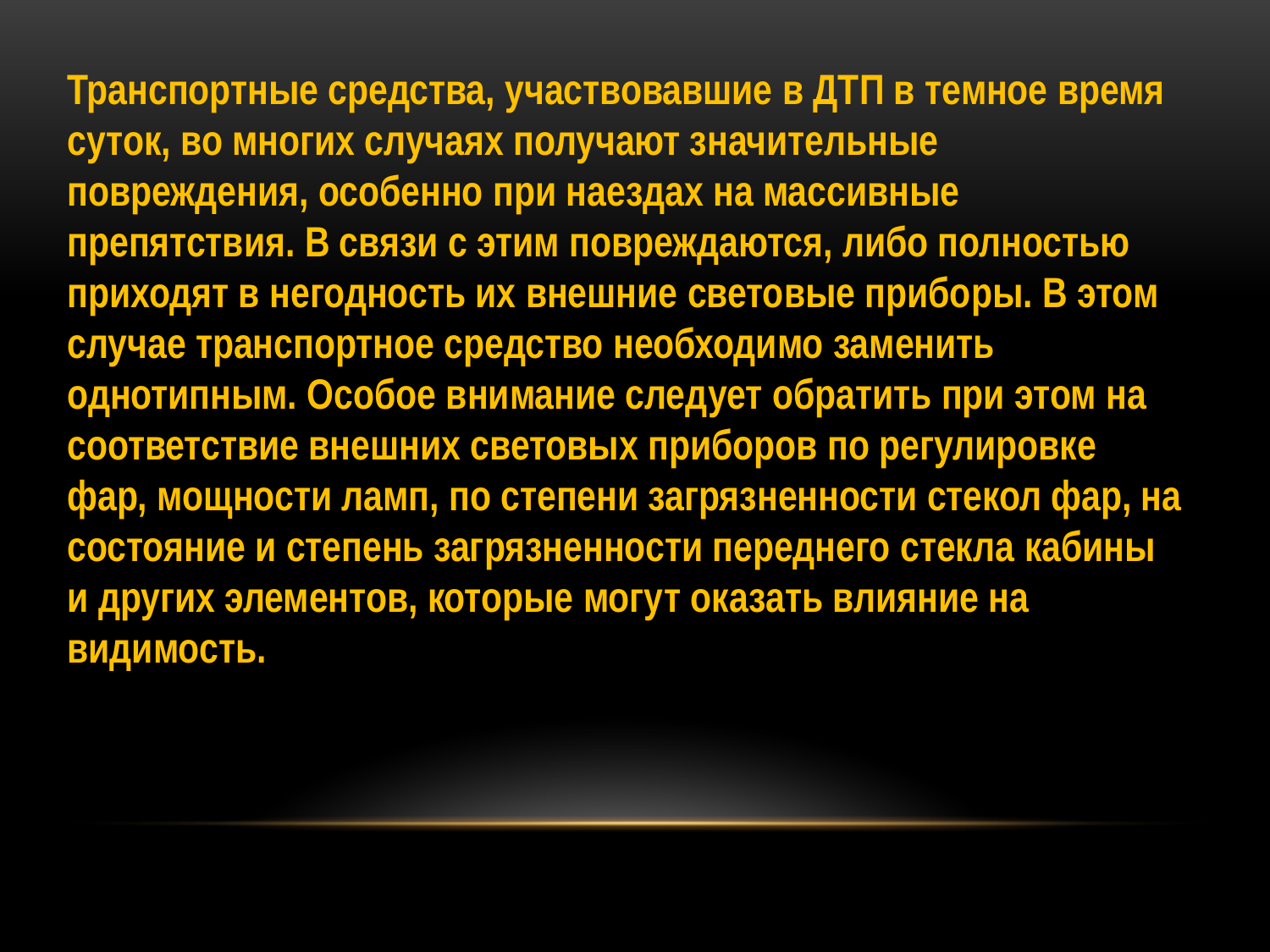

Транспортные средства, участвовавшие в ДТП в темное время суток, во многих случаях получают значительные повреждения, особенно при наездах на массивные препятствия. В связи с этим повреждаются, либо полностью приходят в негодность их внешние световые приборы. В этом случае транспортное средство необходимо заменить однотипным. Особое внимание следует обратить при этом на соответствие внешних световых приборов по регулировке фар, мощности ламп, по степени загрязненности стекол фар, на состояние и степень загрязненности переднего стекла кабины и других элементов, которые могут оказать влияние на видимость.